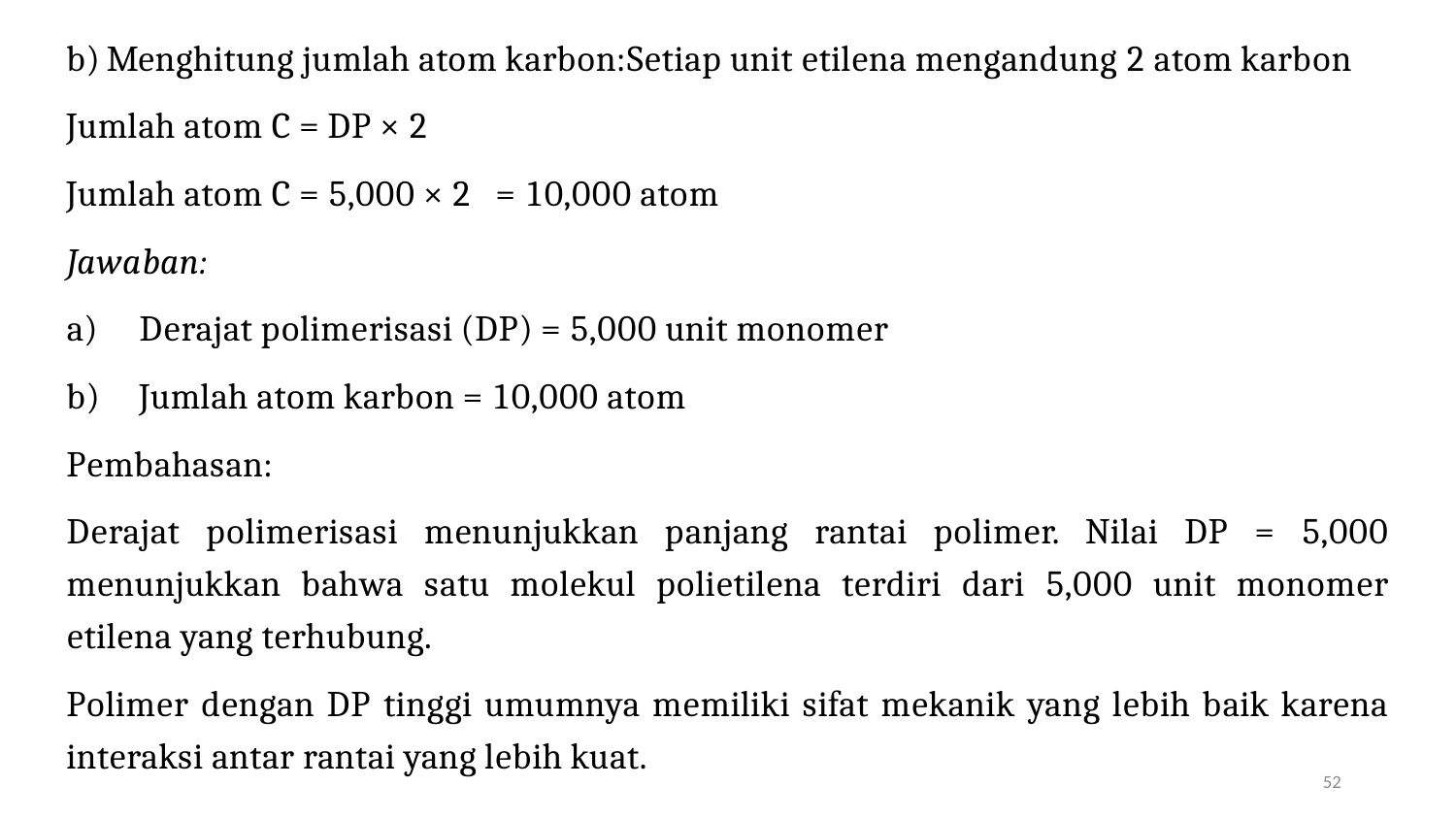

b) Menghitung jumlah atom karbon:Setiap unit etilena mengandung 2 atom karbon
Jumlah atom C = DP × 2
Jumlah atom C = 5,000 × 2   = 10,000 atom
Jawaban:
Derajat polimerisasi (DP) = 5,000 unit monomer
Jumlah atom karbon = 10,000 atom
Pembahasan:
Derajat polimerisasi menunjukkan panjang rantai polimer. Nilai DP = 5,000 menunjukkan bahwa satu molekul polietilena terdiri dari 5,000 unit monomer etilena yang terhubung.
Polimer dengan DP tinggi umumnya memiliki sifat mekanik yang lebih baik karena interaksi antar rantai yang lebih kuat.
52